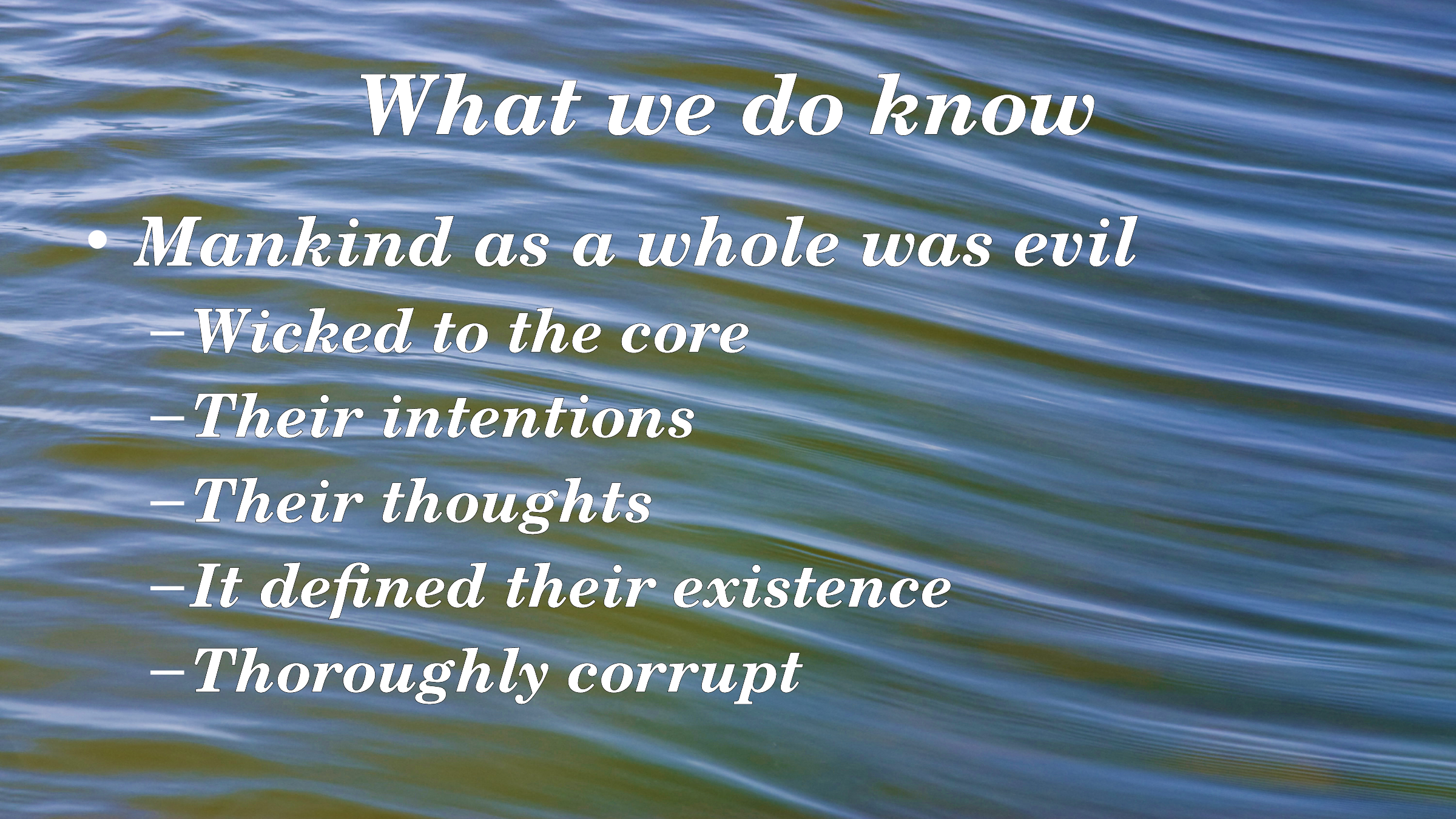

# What we do know
Mankind as a whole was evil
Wicked to the core
Their intentions
Their thoughts
It defined their existence
Thoroughly corrupt